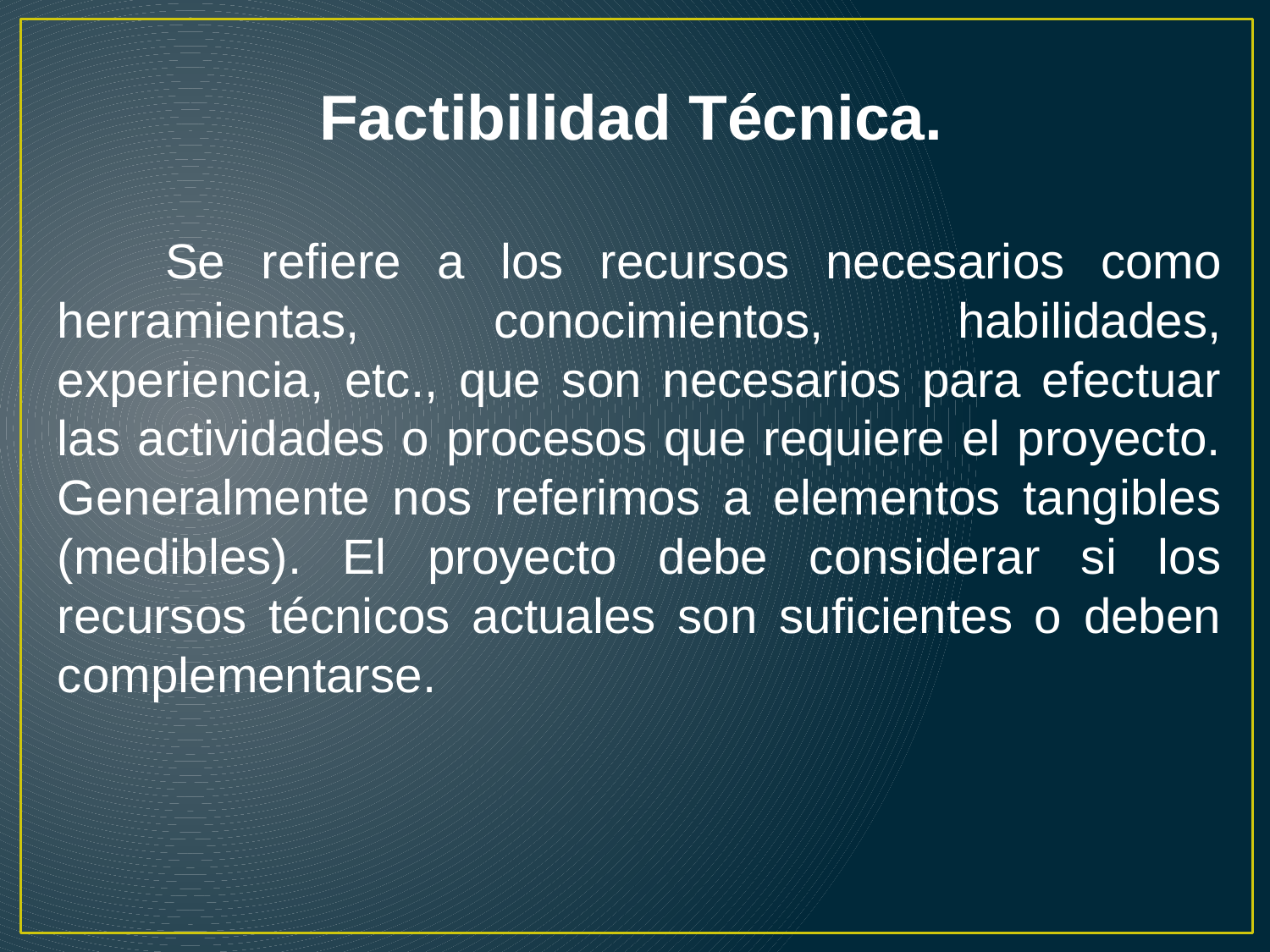

Factibilidad Técnica.

   Se refiere a los recursos necesarios como herramientas, conocimientos, habilidades, experiencia, etc., que son necesarios para efectuar las actividades o procesos que requiere el proyecto. Generalmente nos referimos a elementos tangibles (medibles). El proyecto debe considerar si los recursos técnicos actuales son suficientes o deben complementarse.